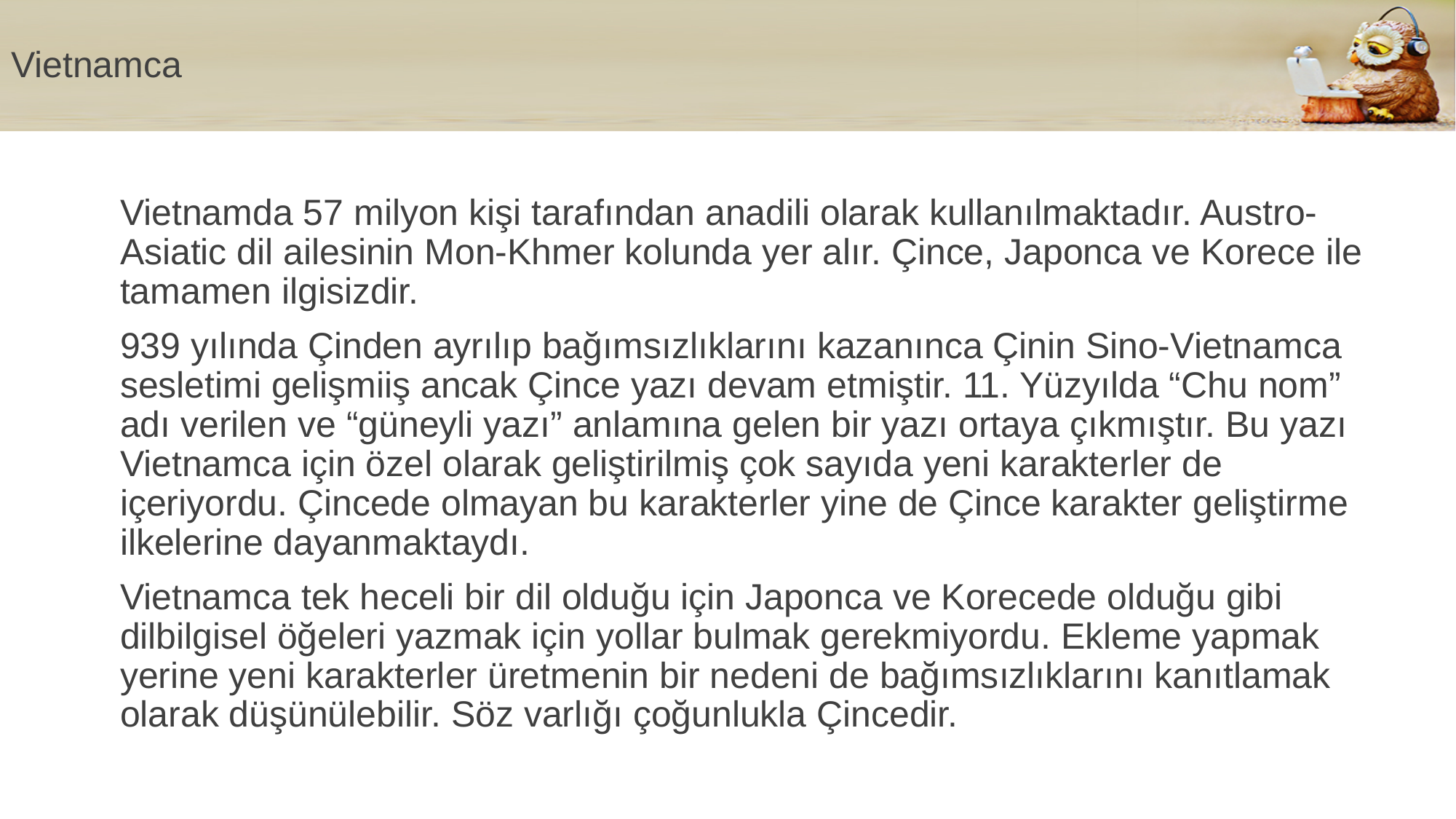

# Vietnamca
Vietnamda 57 milyon kişi tarafından anadili olarak kullanılmaktadır. Austro-Asiatic dil ailesinin Mon-Khmer kolunda yer alır. Çince, Japonca ve Korece ile tamamen ilgisizdir.
939 yılında Çinden ayrılıp bağımsızlıklarını kazanınca Çinin Sino-Vietnamca sesletimi gelişmiiş ancak Çince yazı devam etmiştir. 11. Yüzyılda “Chu nom” adı verilen ve “güneyli yazı” anlamına gelen bir yazı ortaya çıkmıştır. Bu yazı Vietnamca için özel olarak geliştirilmiş çok sayıda yeni karakterler de içeriyordu. Çincede olmayan bu karakterler yine de Çince karakter geliştirme ilkelerine dayanmaktaydı.
Vietnamca tek heceli bir dil olduğu için Japonca ve Korecede olduğu gibi dilbilgisel öğeleri yazmak için yollar bulmak gerekmiyordu. Ekleme yapmak yerine yeni karakterler üretmenin bir nedeni de bağımsızlıklarını kanıtlamak olarak düşünülebilir. Söz varlığı çoğunlukla Çincedir.